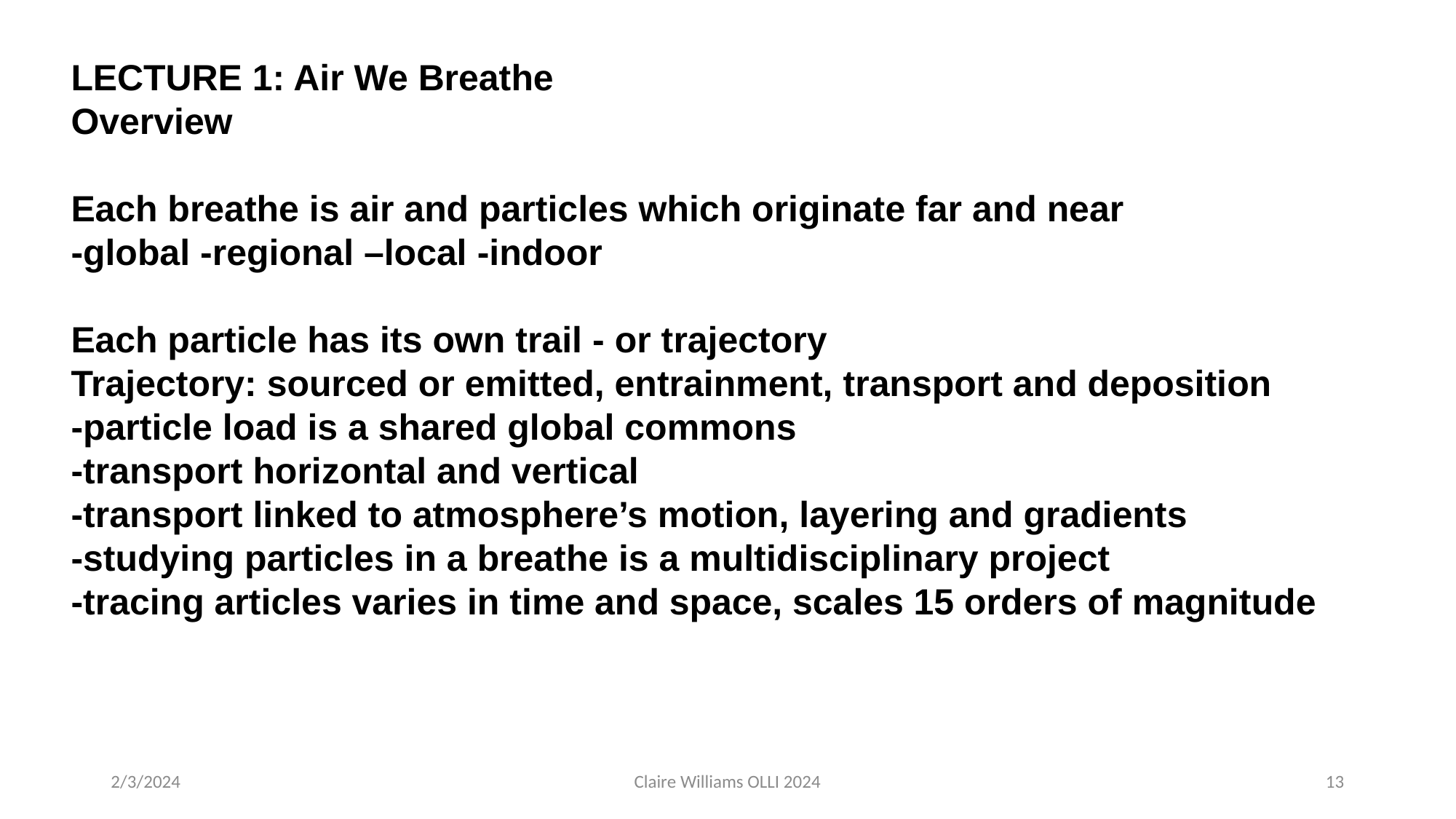

LECTURE 1: Air We Breathe
Overview

Each breathe is air and particles which originate far and near
-global -regional –local -indoor

Each particle has its own trail - or trajectory
Trajectory: sourced or emitted, entrainment, transport and deposition
-particle load is a shared global commons
-transport horizontal and vertical
-transport linked to atmosphere’s motion, layering and gradients
-studying particles in a breathe is a multidisciplinary project
-tracing articles varies in time and space, scales 15 orders of magnitude
2/3/2024
Claire Williams OLLI 2024
13